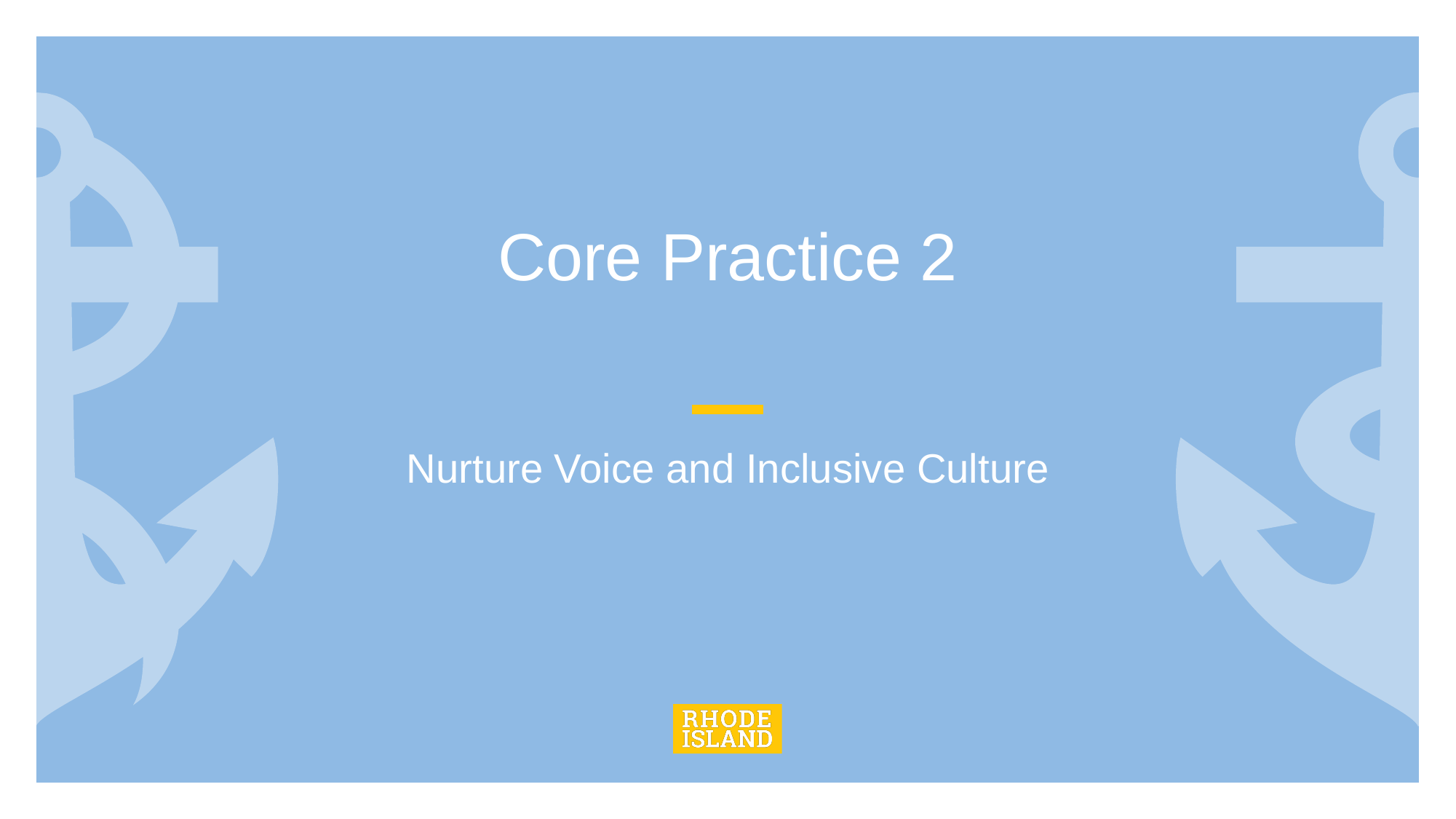

# Core Practice 2
Nurture Voice and Inclusive Culture